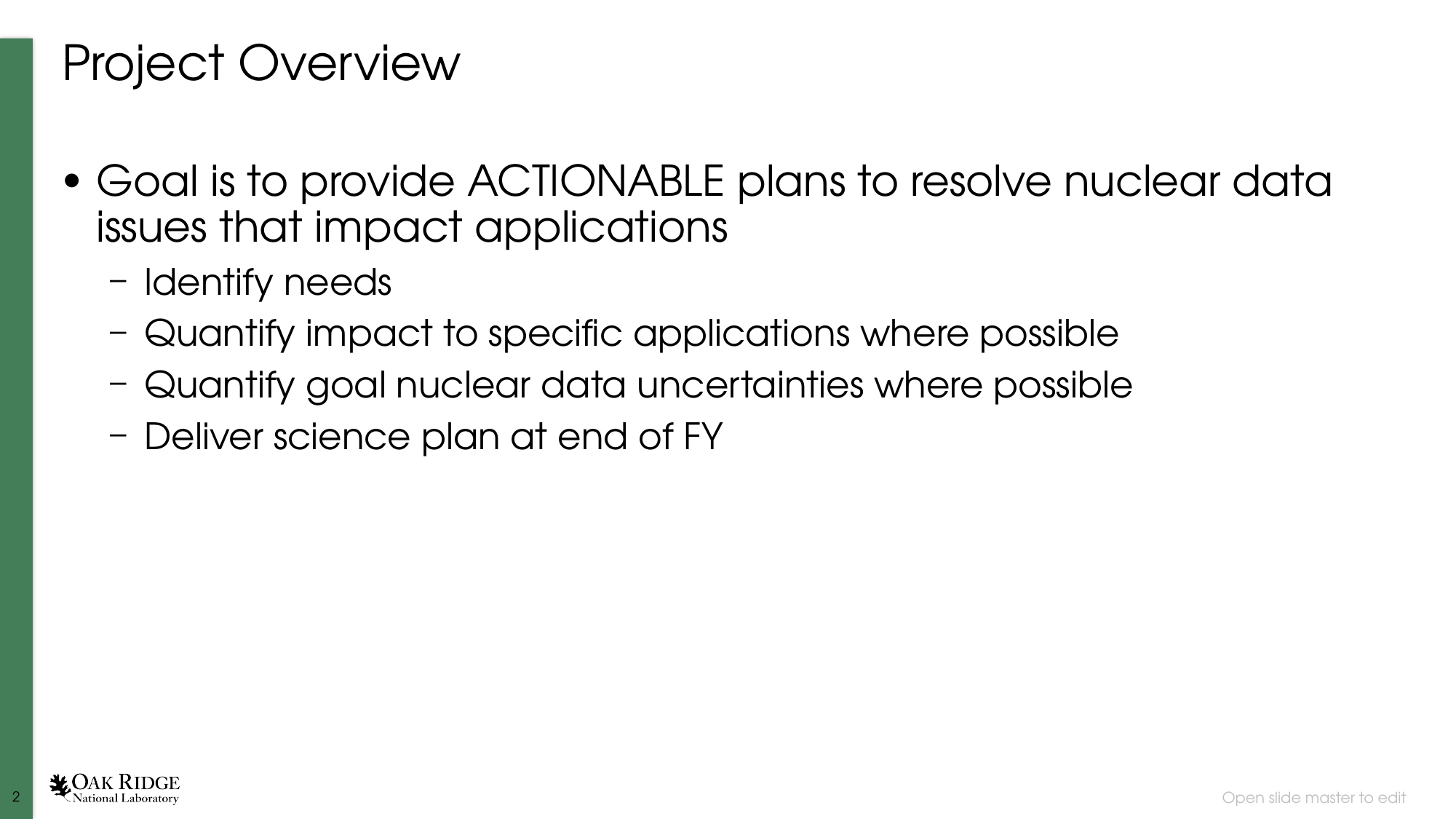

# Project Overview
Goal is to provide ACTIONABLE plans to resolve nuclear data issues that impact applications
Identify needs
Quantify impact to specific applications where possible
Quantify goal nuclear data uncertainties where possible
Deliver science plan at end of FY